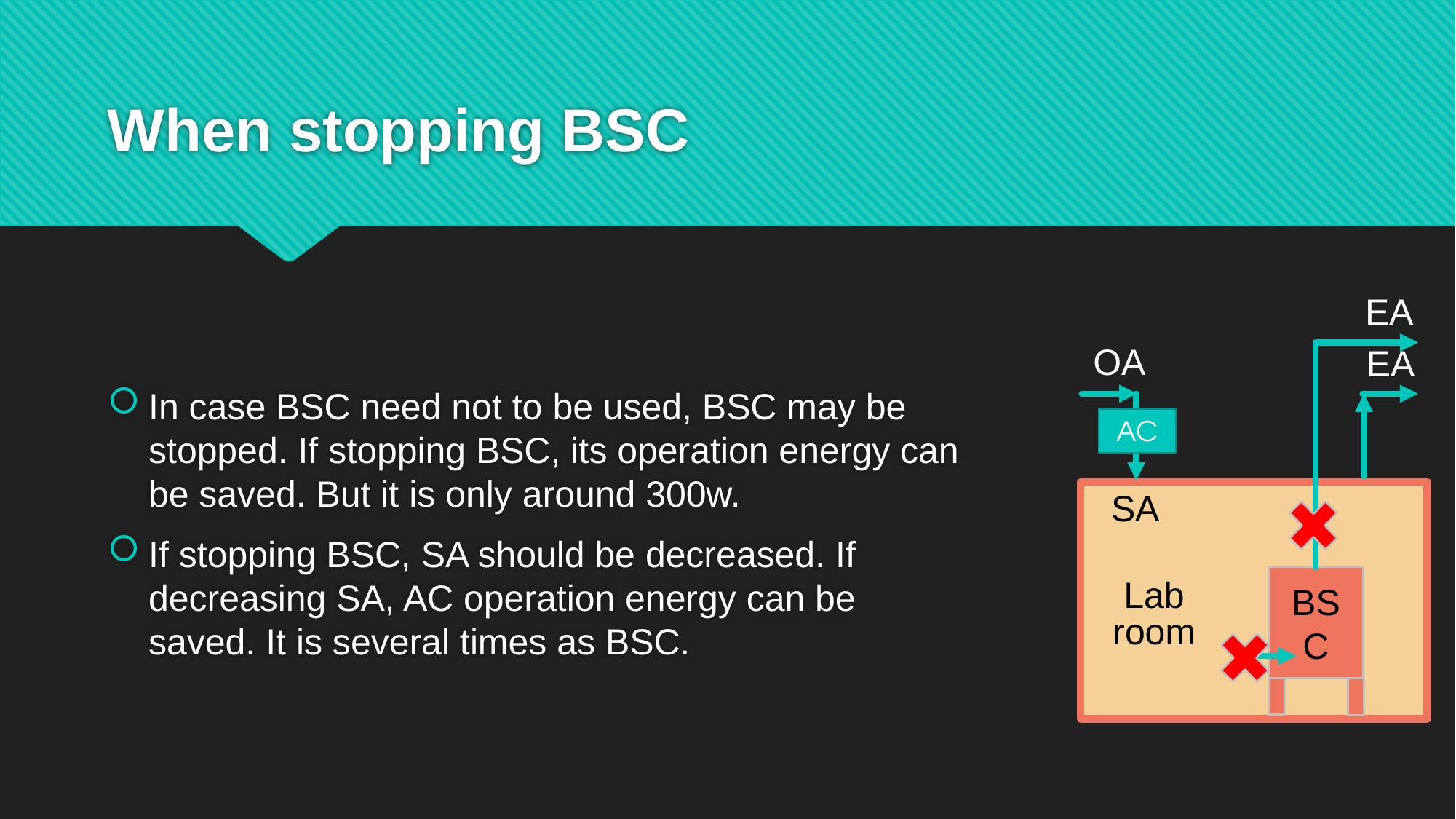

# When stopping BSC
In case BSC need not to be used, BSC may be stopped. If stopping BSC, its operation energy can be saved. But it is only around 300w.
If stopping BSC, SA should be decreased. If decreasing SA, AC operation energy can be saved. It is several times as BSC.
EA
OA
EA
AC

SA

BSC
Lab
room